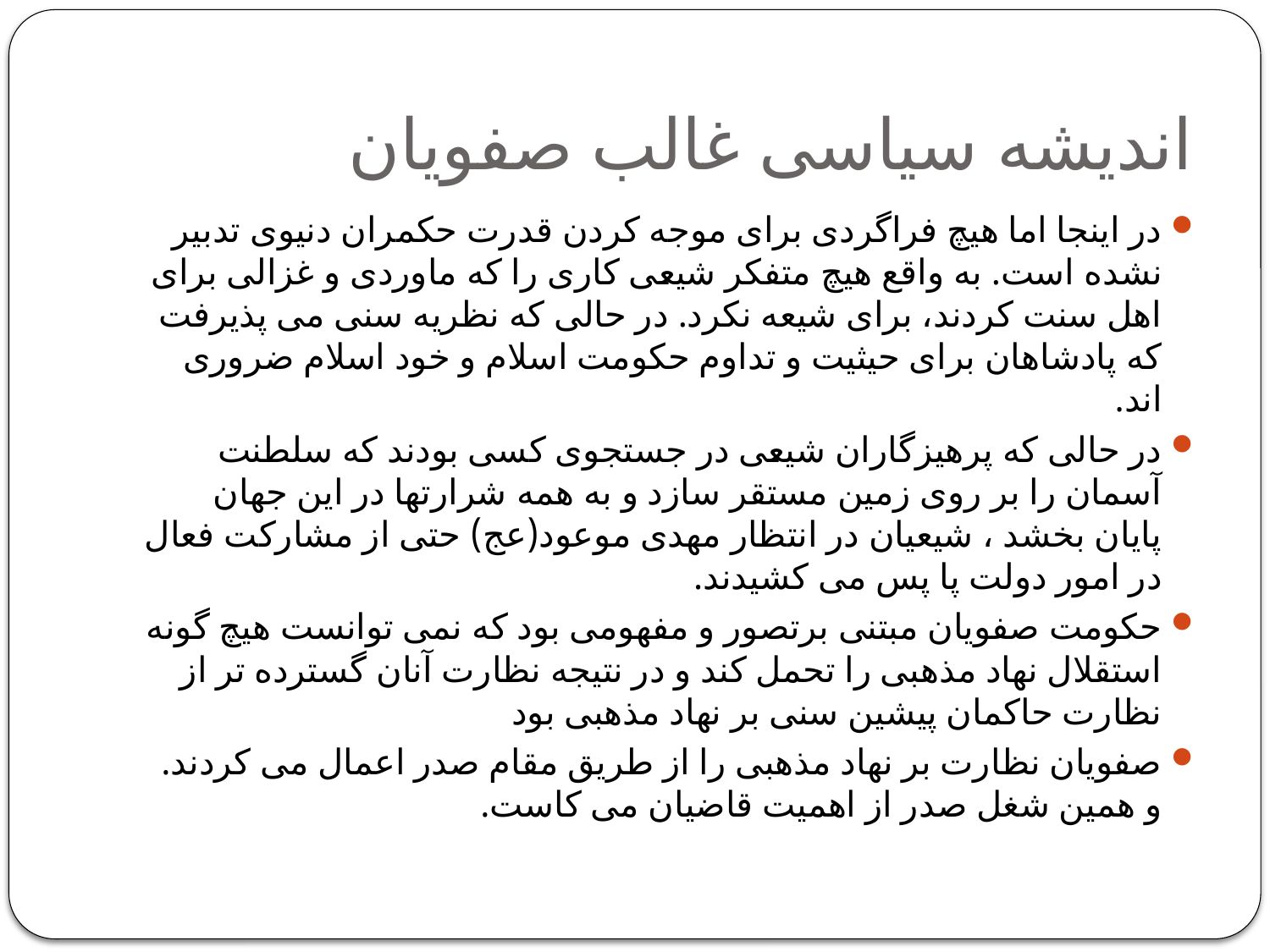

# اندیشه سیاسی غالب صفویان
در اینجا اما هیچ فراگردی برای موجه کردن قدرت حکمران دنیوی تدبیر نشده است. به واقع هیچ متفکر شیعی کاری را که ماوردی و غزالی برای اهل سنت کردند، برای شیعه نکرد. در حالی که نظریه سنی می پذیرفت که پادشاهان برای حیثیت و تداوم حکومت اسلام و خود اسلام ضروری اند.
در حالی که پرهیزگاران شیعی در جستجوی کسی بودند که سلطنت آسمان را بر روی زمین مستقر سازد و به همه شرارتها در این جهان پایان بخشد ، شیعیان در انتظار مهدی موعود(عج) حتی از مشارکت فعال در امور دولت پا پس می کشیدند.
حکومت صفویان مبتنی برتصور و مفهومی بود که نمی توانست هیچ گونه استقلال نهاد مذهبی را تحمل کند و در نتیجه نظارت آنان گسترده تر از نظارت حاکمان پیشین سنی بر نهاد مذهبی بود
صفویان نظارت بر نهاد مذهبی را از طریق مقام صدر اعمال می کردند. و همین شغل صدر از اهمیت قاضیان می کاست.